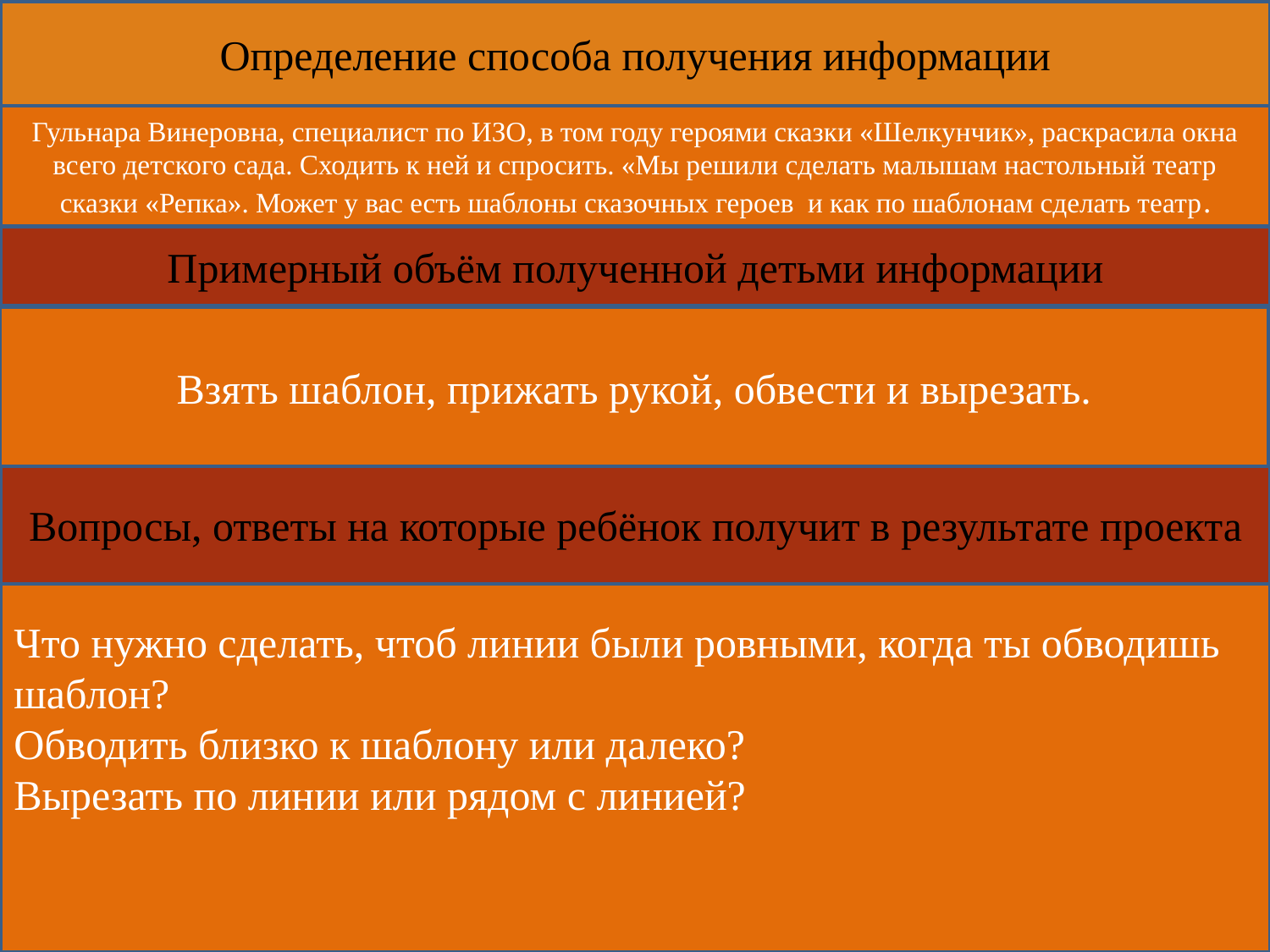

Определение способа получения информации
Гульнара Винеровна, специалист по ИЗО, в том году героями сказки «Шелкунчик», раскрасила окна всего детского сада. Сходить к ней и спросить. «Мы решили сделать малышам настольный театр сказки «Репка». Может у вас есть шаблоны сказочных героев  и как по шаблонам сделать театр.
Примерный объём полученной детьми информации
Взять шаблон, прижать рукой, обвести и вырезать.
Вопросы, ответы на которые ребёнок получит в результате проекта

Что нужно сделать, чтоб линии были ровными, когда ты обводишь шаблон?
Обводить близко к шаблону или далеко?
Вырезать по линии или рядом с линией?